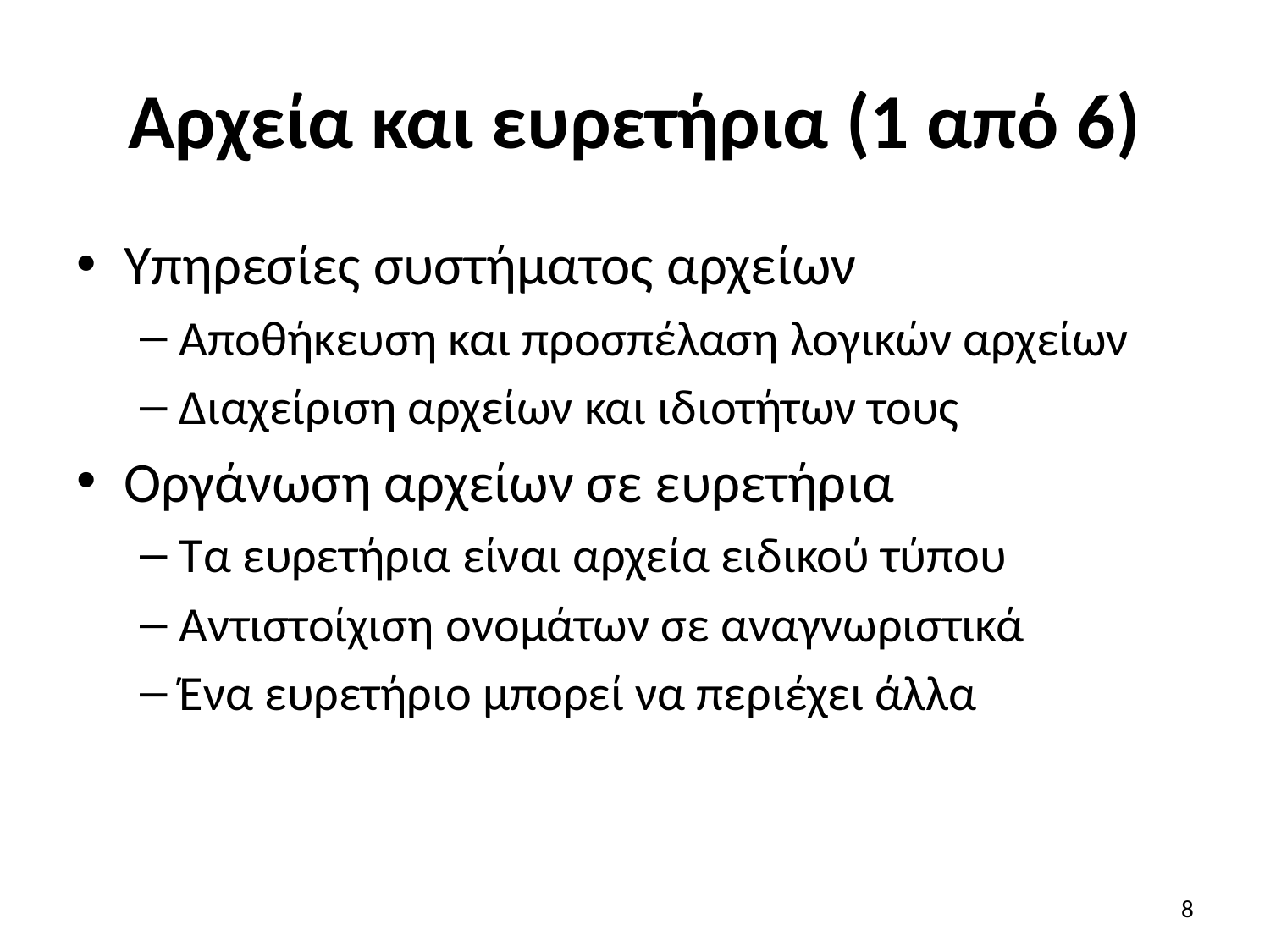

# Αρχεία και ευρετήρια (1 από 6)
Υπηρεσίες συστήματος αρχείων
Αποθήκευση και προσπέλαση λογικών αρχείων
Διαχείριση αρχείων και ιδιοτήτων τους
Οργάνωση αρχείων σε ευρετήρια
Τα ευρετήρια είναι αρχεία ειδικού τύπου
Αντιστοίχιση ονομάτων σε αναγνωριστικά
Ένα ευρετήριο μπορεί να περιέχει άλλα
8